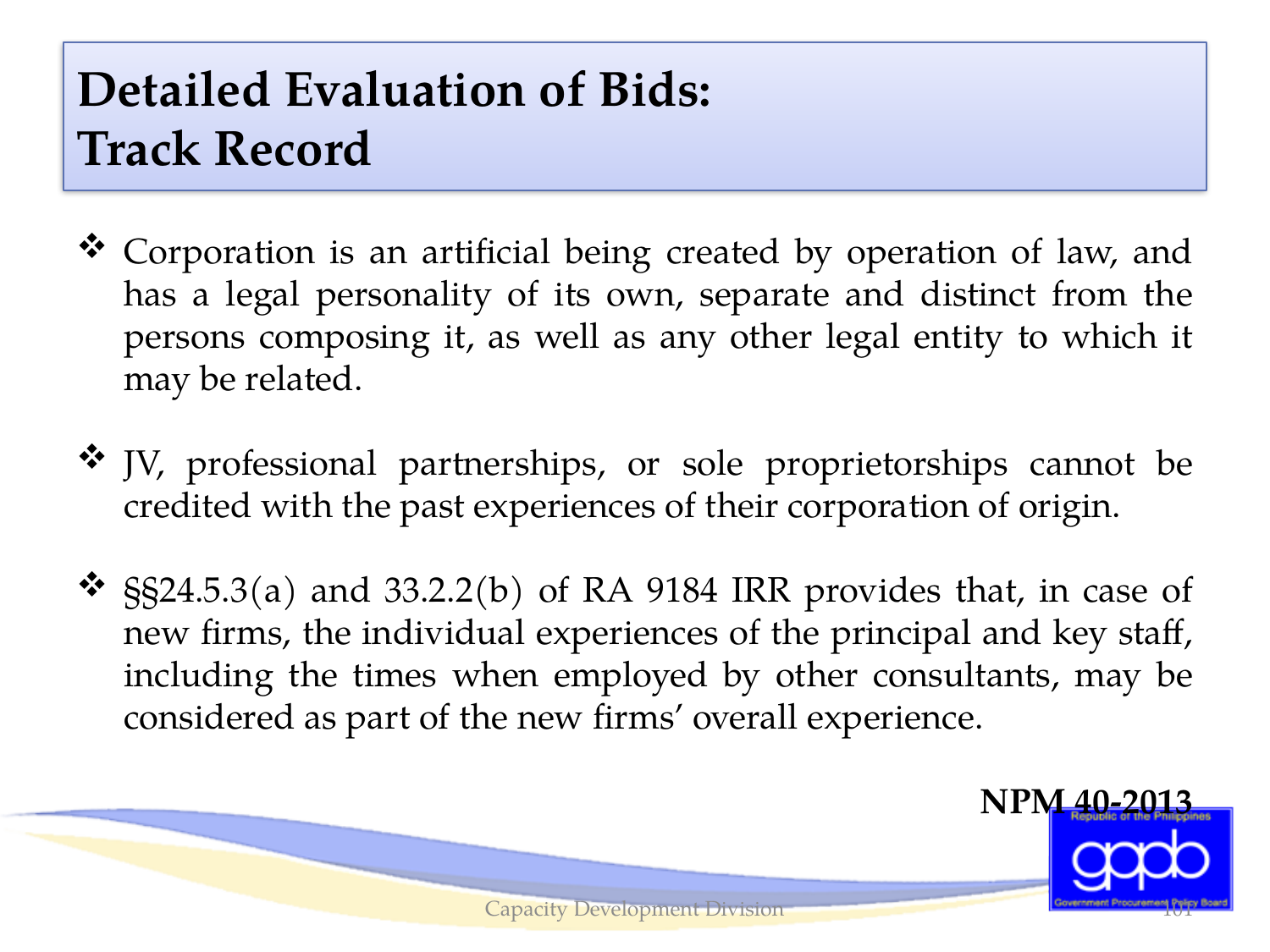

#
Detailed Evaluation of Bids:
Track Record
Corporation is an artificial being created by operation of law, and has a legal personality of its own, separate and distinct from the persons composing it, as well as any other legal entity to which it may be related.

JV, professional partnerships, or sole proprietorships cannot be credited with the past experiences of their corporation of origin.

§§24.5.3(a) and 33.2.2(b) of RA 9184 IRR provides that, in case of new firms, the individual experiences of the principal and key staff, including the times when employed by other consultants, may be considered as part of the new firms’ overall experience.

NPM 40-2013
Capacity Development Division
101